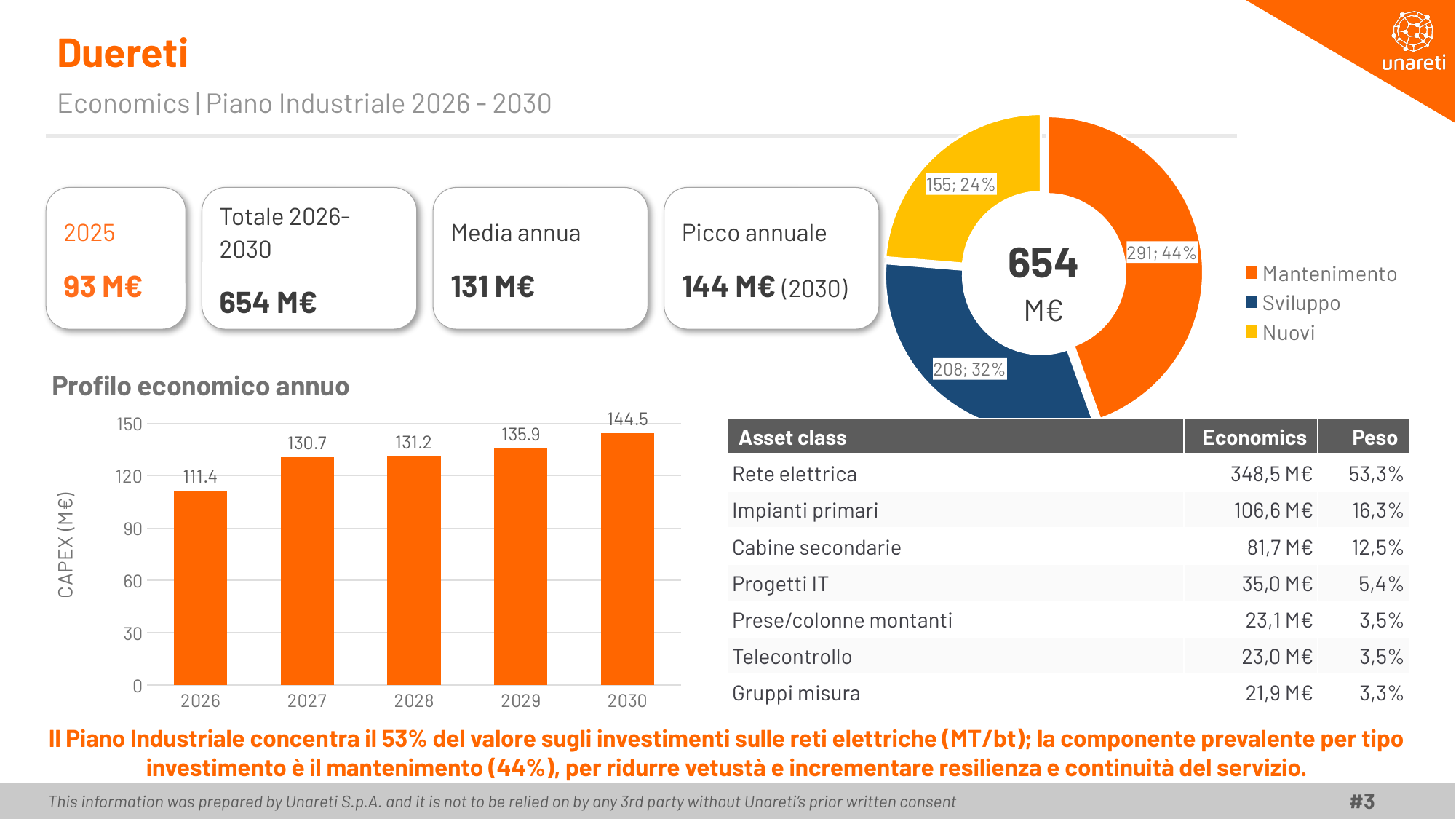

# Duereti
Economics | Piano Industriale 2026 - 2030

### Chart

| Category | Tipo investimento |
|---|---|
| Mantenimento | 291.0 |
| Sviluppo | 208.0 |
| Nuovi | 155.0 |
2025
93 M€
Totale 2026-2030
654 M€
Media annua
131 M€
Picco annuale
144 M€ (2030)
654 M€

### Chart:

| Category | Profilo economico annuo |
|---|---|
| 2026 | 111.4 |
| 2027 | 130.7 |
| 2028 | 131.2 |
| 2029 | 135.9 |
| 2030 | 144.5 |
| Asset class | Economics | Peso |
| --- | --- | --- |
| Rete elettrica | 348,5 M€ | 53,3% |
| Impianti primari | 106,6 M€ | 16,3% |
| Cabine secondarie | 81,7 M€ | 12,5% |
| Progetti IT | 35,0 M€ | 5,4% |
| Prese/colonne montanti | 23,1 M€ | 3,5% |
| Telecontrollo | 23,0 M€ | 3,5% |
| Gruppi misura | 21,9 M€ | 3,3% |
Il Piano Industriale concentra il 53% del valore sugli investimenti sulle reti elettriche (MT/bt); la componente prevalente per tipo investimento è il mantenimento (44%), per ridurre vetustà e incrementare resilienza e continuità del servizio.